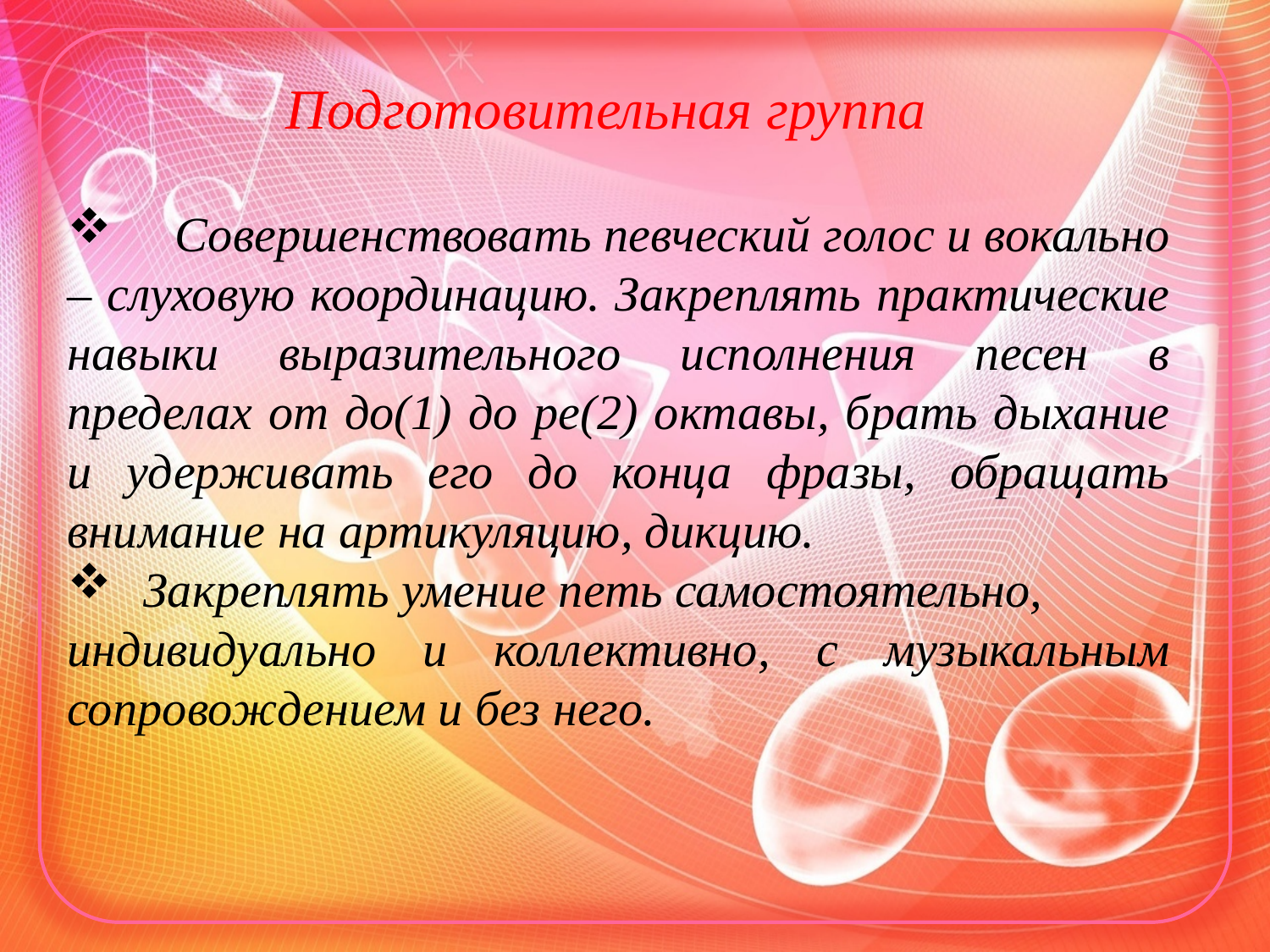

Подготовительная группа
     Совершенствовать певческий голос и вокально – слуховую координацию. Закреплять практические навыки выразительного исполнения песен в пределах от до(1) до ре(2) октавы, брать дыхание и удерживать его до конца фразы, обращать внимание на артикуляцию, дикцию.
 Закреплять умение петь самостоятельно,
индивидуально и коллективно, с музыкальным сопровождением и без него.